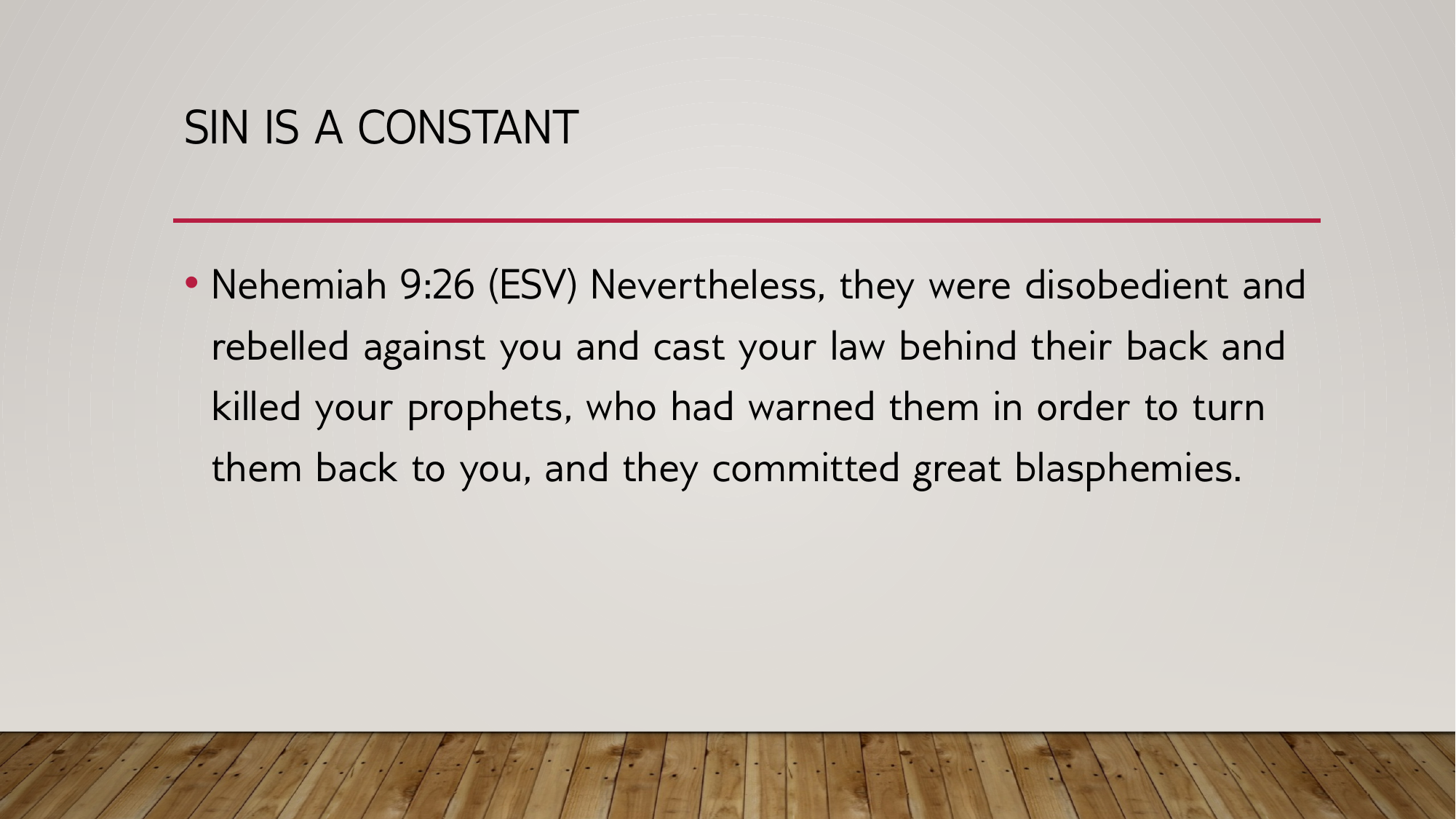

# Sin is a constant
Nehemiah 9:26 (ESV) Nevertheless, they were disobedient and rebelled against you and cast your law behind their back and killed your prophets, who had warned them in order to turn them back to you, and they committed great blasphemies.